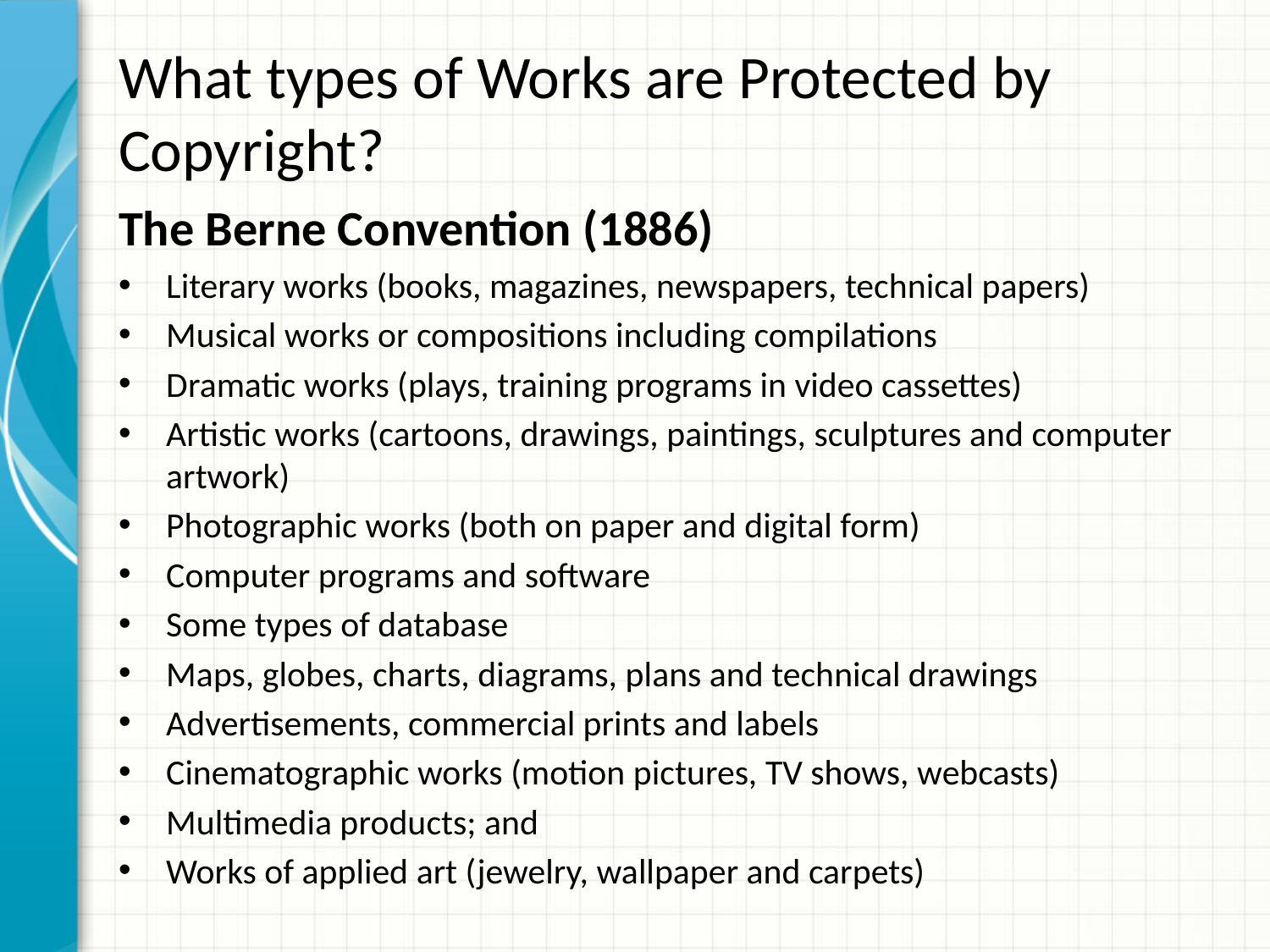

# What types of Works are Protected by Copyright?
The Berne Convention (1886)
Literary works (books, magazines, newspapers, technical papers)
Musical works or compositions including compilations
Dramatic works (plays, training programs in video cassettes)
Artistic works (cartoons, drawings, paintings, sculptures and computer artwork)
Photographic works (both on paper and digital form)
Computer programs and software
Some types of database
Maps, globes, charts, diagrams, plans and technical drawings
Advertisements, commercial prints and labels
Cinematographic works (motion pictures, TV shows, webcasts)
Multimedia products; and
Works of applied art (jewelry, wallpaper and carpets)